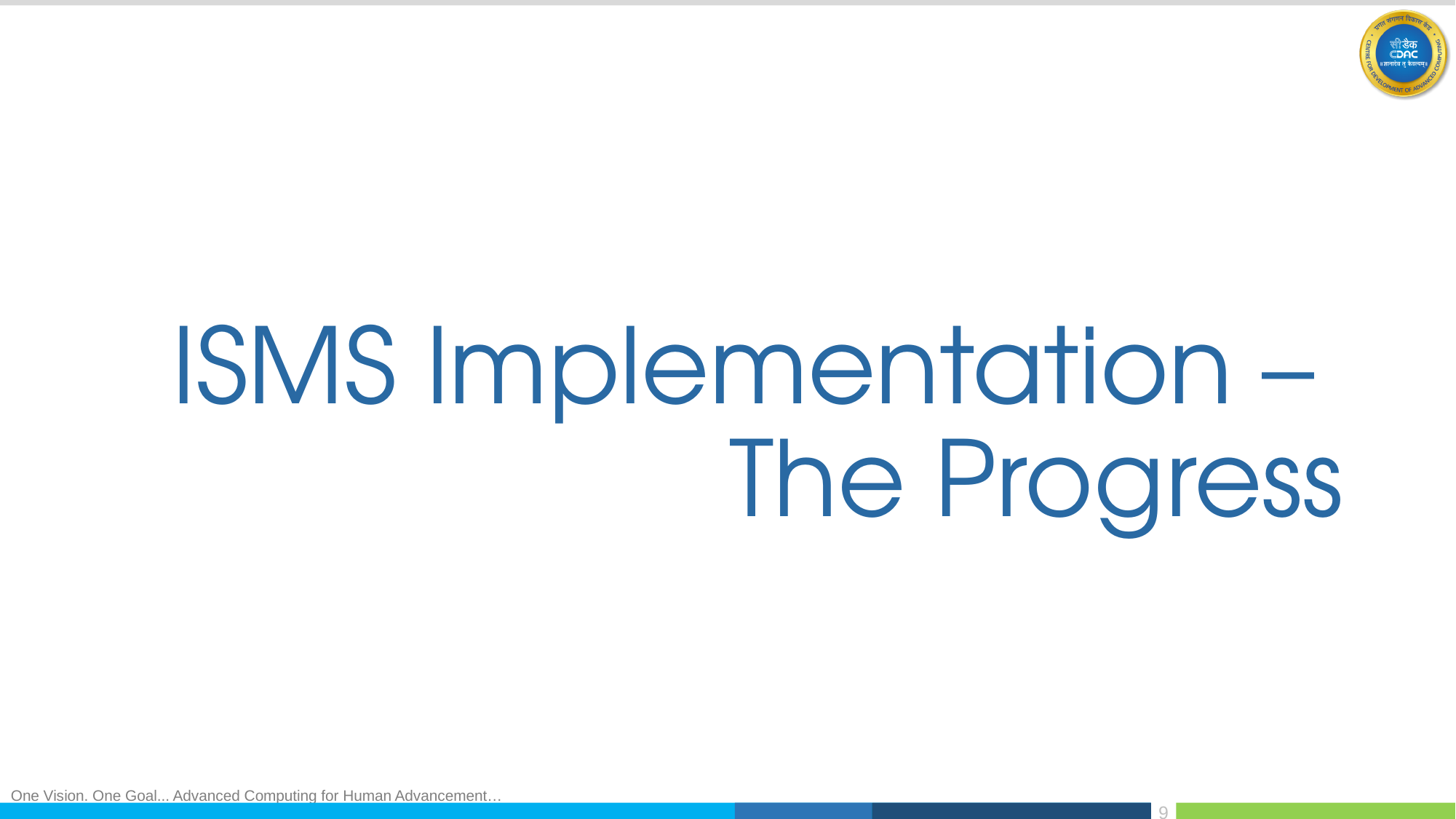

# ISMS Implementation – The Progress
9